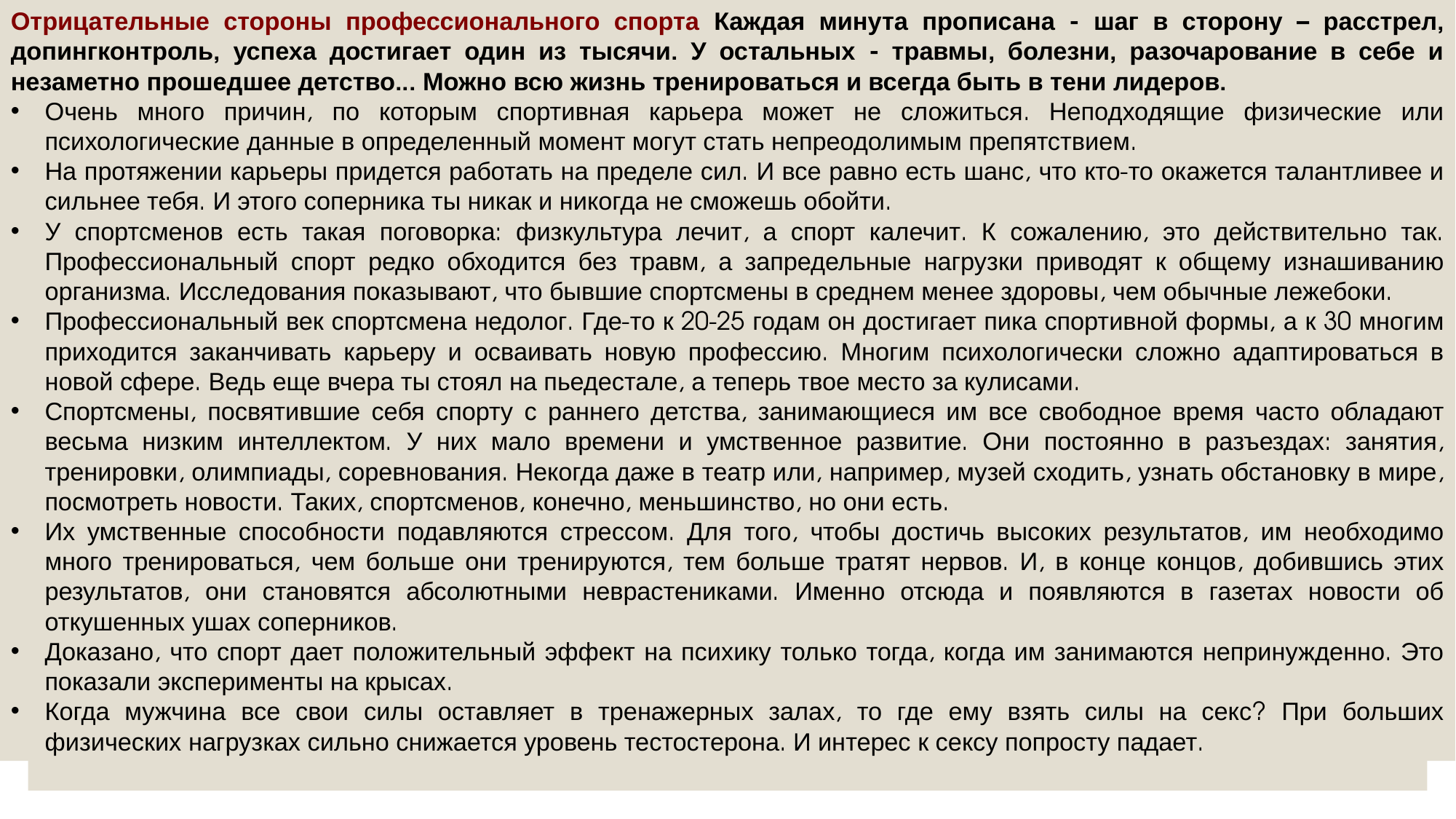

Отрицательные стороны профессионального спорта Каждая минута прописана - шаг в сторону – расстрел, допингконтроль, успеха достигает один из тысячи. У остальных - травмы, болезни, разочарование в себе и незаметно прошедшее детство... Можно всю жизнь тренироваться и всегда быть в тени лидеров.
Очень много причин, по которым спортивная карьера может не сложиться. Неподходящие физические или психологические данные в определенный момент могут стать непреодолимым препятствием.
На протяжении карьеры придется работать на пределе сил. И все равно есть шанс, что кто-то окажется талантливее и сильнее тебя. И этого соперника ты никак и никогда не сможешь обойти.
У спортсменов есть такая поговорка: физкультура лечит, а спорт калечит. К сожалению, это действительно так. Профессиональный спорт редко обходится без травм, а запредельные нагрузки приводят к общему изнашиванию организма. Исследования показывают, что бывшие спортсмены в среднем менее здоровы, чем обычные лежебоки.
Профессиональный век спортсмена недолог. Где-то к 20-25 годам он достигает пика спортивной формы, а к 30 многим приходится заканчивать карьеру и осваивать новую профессию. Многим психологически сложно адаптироваться в новой сфере. Ведь еще вчера ты стоял на пьедестале, а теперь твое место за кулисами.
Спортсмены, посвятившие себя спорту с раннего детства, занимающиеся им все свободное время часто обладают весьма низким интеллектом. У них мало времени и умственное развитие. Они постоянно в разъездах: занятия, тренировки, олимпиады, соревнования. Некогда даже в театр или, например, музей сходить, узнать обстановку в мире, посмотреть новости. Таких, спортсменов, конечно, меньшинство, но они есть.
Их умственные способности подавляются стрессом. Для того, чтобы достичь высоких результатов, им необходимо много тренироваться, чем больше они тренируются, тем больше тратят нервов. И, в конце концов, добившись этих результатов, они становятся абсолютными неврастениками. Именно отсюда и появляются в газетах новости об откушенных ушах соперников.
Доказано, что спорт дает положительный эффект на психику только тогда, когда им занимаются непринужденно. Это показали эксперименты на крысах.
Когда мужчина все свои силы оставляет в тренажерных залах, то где ему взять силы на секс? При больших физических нагрузках сильно снижается уровень тестостерона. И интерес к сексу попросту падает.